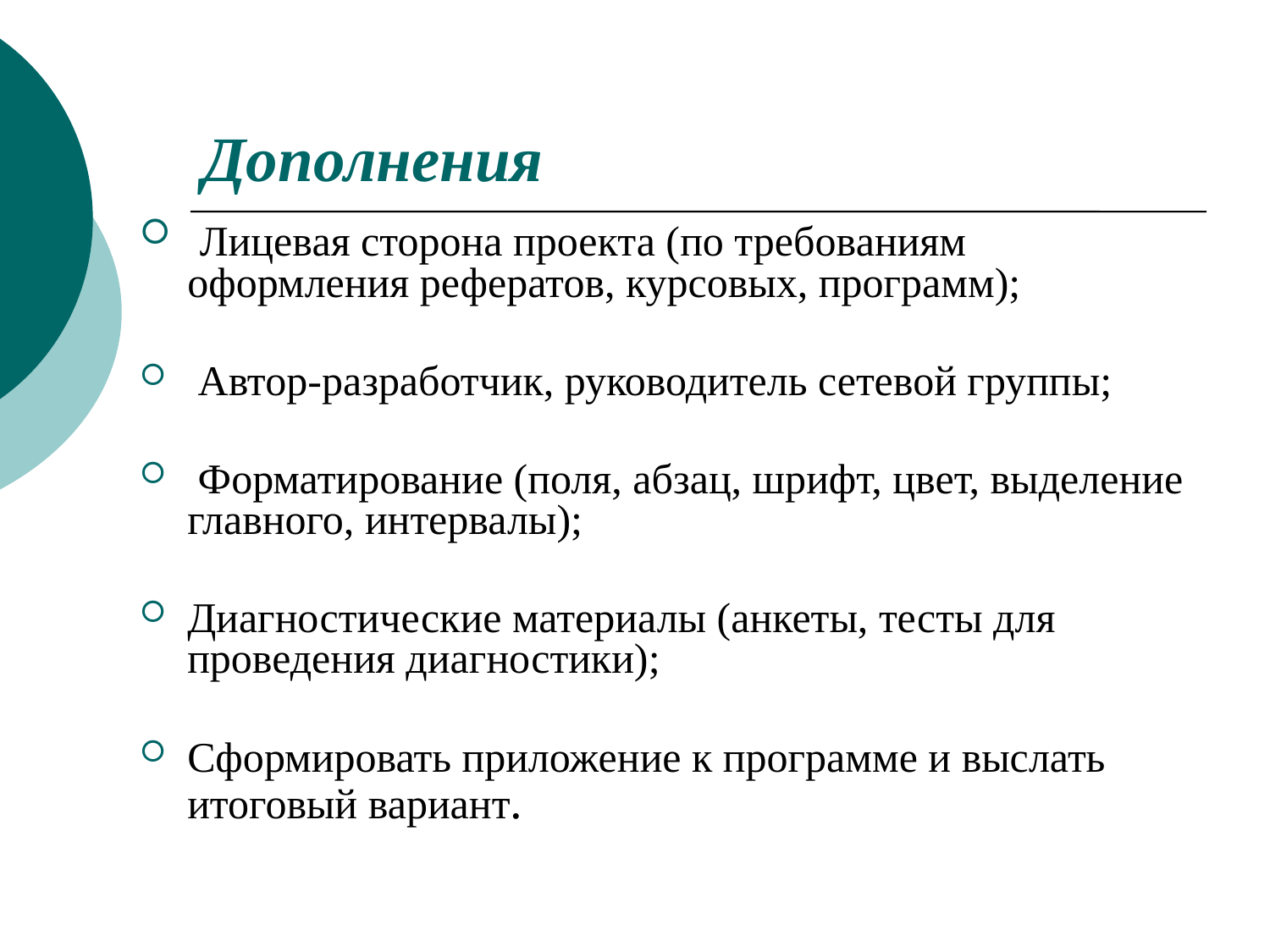

# Дополнения
 Лицевая сторона проекта (по требованиям оформления рефератов, курсовых, программ);

 Автор-разработчик, руководитель сетевой группы;

 Форматирование (поля, абзац, шрифт, цвет, выделение главного, интервалы);

Диагностические материалы (анкеты, тесты для проведения диагностики);

Сформировать приложение к программе и выслать итоговый вариант.